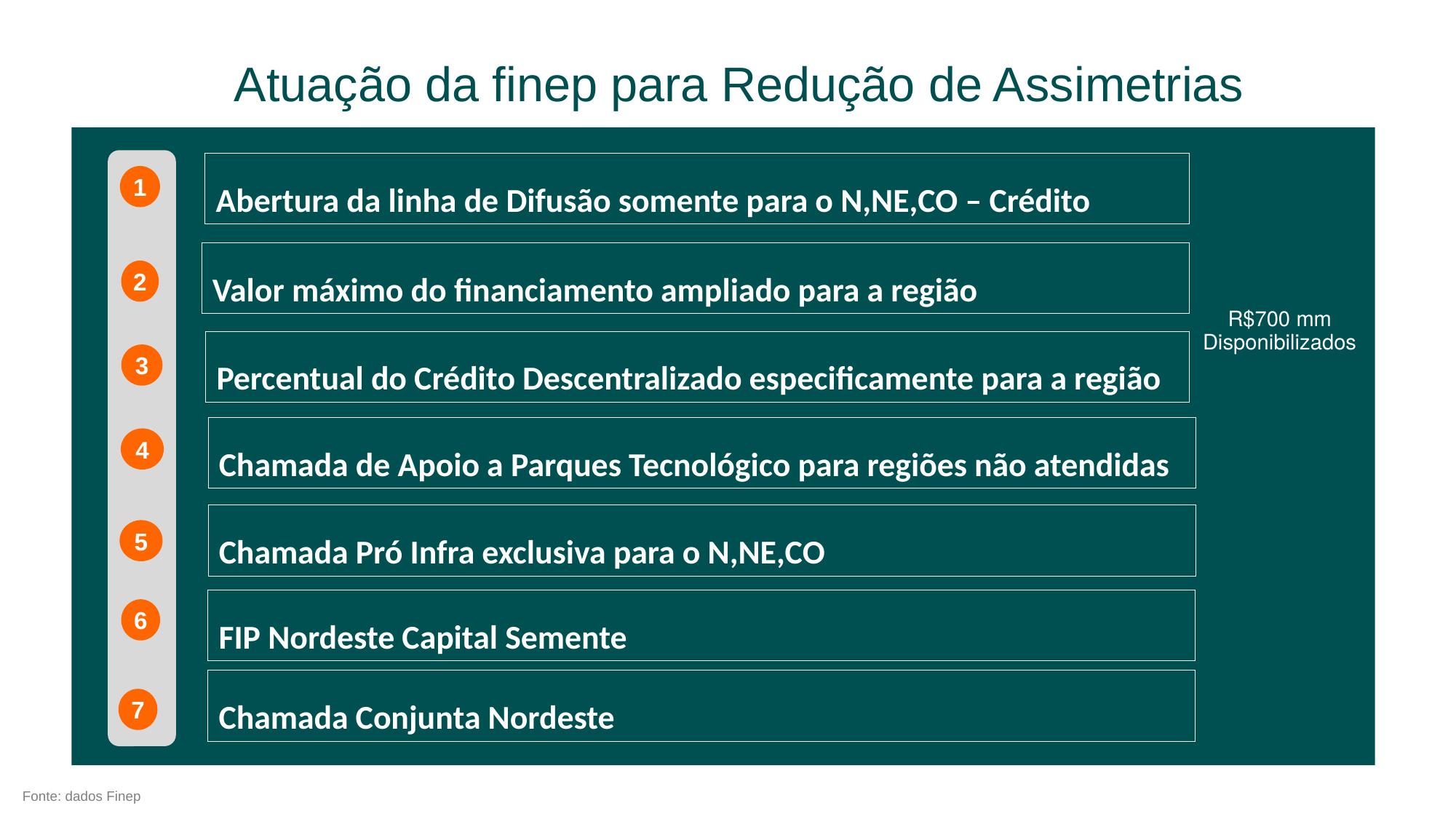

Atuação da finep para Redução de Assimetrias

1
2
3
4
5
6
Abertura da linha de Difusão somente para o N,NE,CO – Crédito
Valor máximo do financiamento ampliado para a região
Percentual do Crédito Descentralizado especificamente para a região
Chamada de Apoio a Parques Tecnológico para regiões não atendidas
Chamada Pró Infra exclusiva para o N,NE,CO
FIP Nordeste Capital Semente
R$700 mm Disponibilizados
Chamada Conjunta Nordeste
7
Fonte: dados Finep